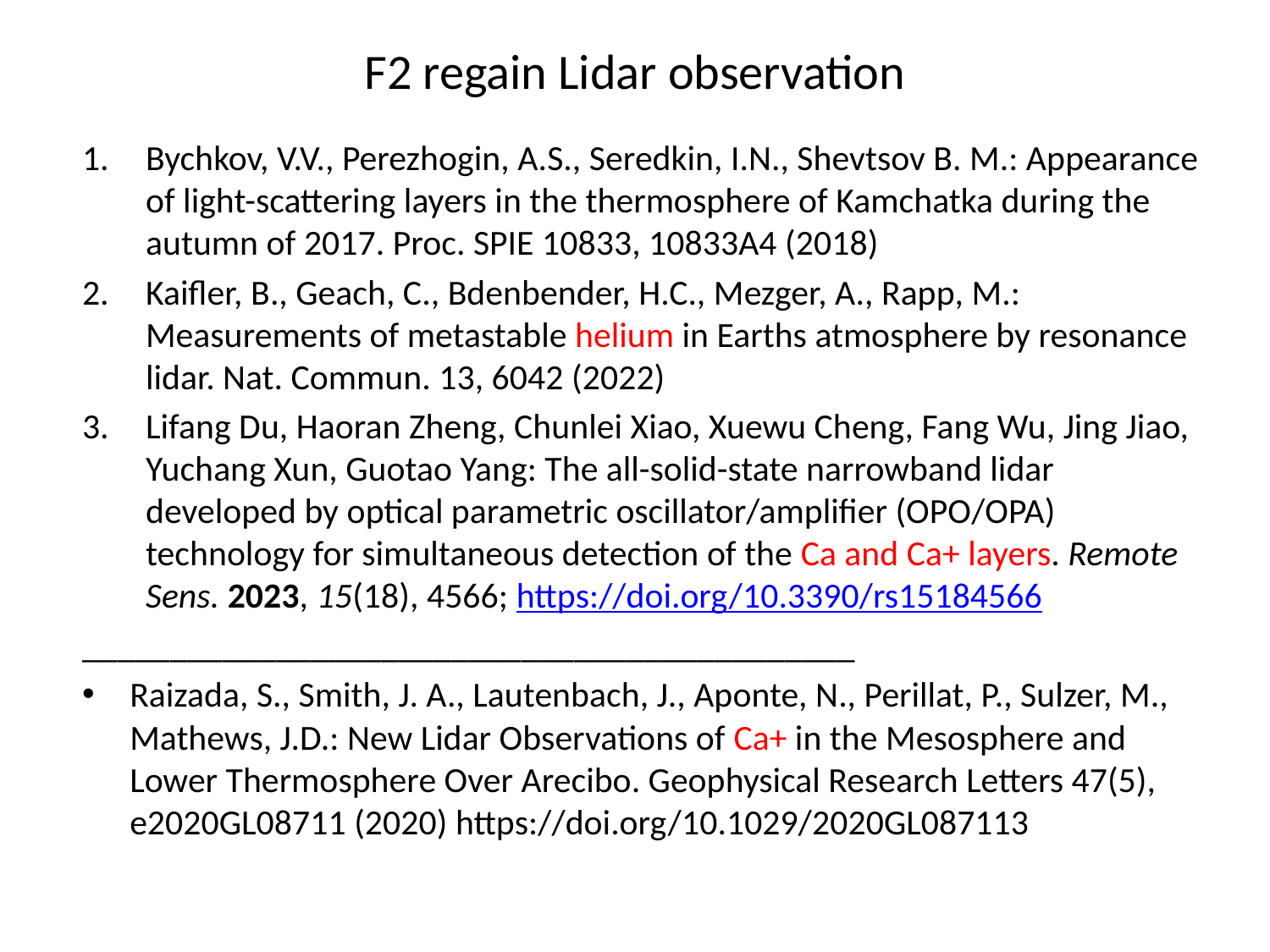

# F2 regain Lidar observation
Bychkov, V.V., Perezhogin, A.S., Seredkin, I.N., Shevtsov B. M.: Appearance of light-scattering layers in the thermosphere of Kamchatka during the autumn of 2017. Proc. SPIE 10833, 10833A4 (2018)
Kaifler, B., Geach, C., Bdenbender, H.C., Mezger, A., Rapp, M.: Measurements of metastable helium in Earths atmosphere by resonance lidar. Nat. Commun. 13, 6042 (2022)
Lifang Du, Haoran Zheng, Chunlei Xiao, Xuewu Cheng, Fang Wu, Jing Jiao, Yuchang Xun, Guotao Yang: The all-solid-state narrowband lidar developed by optical parametric oscillator/amplifier (OPO/OPA) technology for simultaneous detection of the Ca and Ca+ layers. Remote Sens. 2023, 15(18), 4566; https://doi.org/10.3390/rs15184566
____________________________________________
Raizada, S., Smith, J. A., Lautenbach, J., Aponte, N., Perillat, P., Sulzer, M., Mathews, J.D.: New Lidar Observations of Ca+ in the Mesosphere and Lower Thermosphere Over Arecibo. Geophysical Research Letters 47(5), e2020GL08711 (2020) https://doi.org/10.1029/2020GL087113